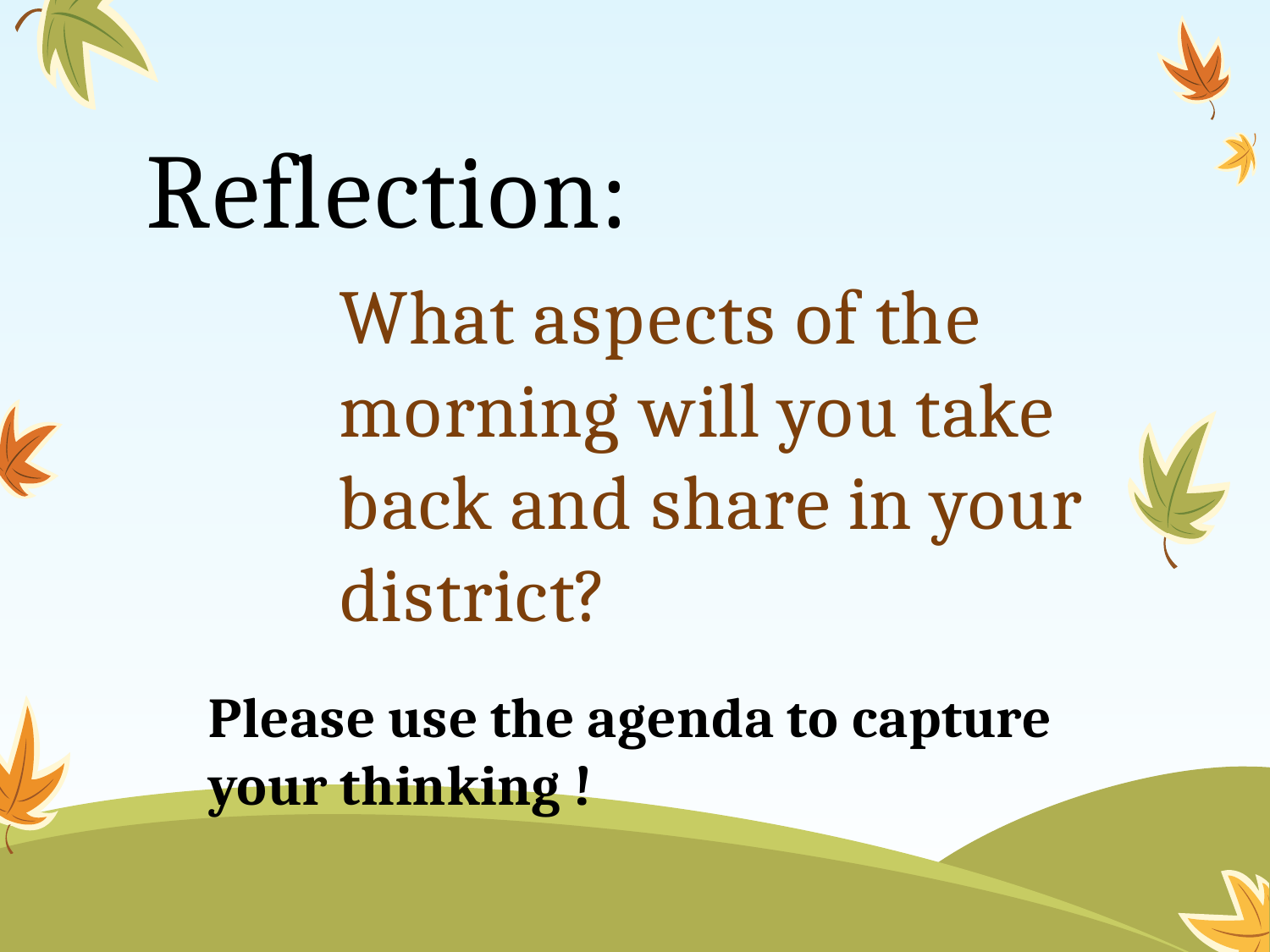

# Reflection:
What aspects of the morning will you take back and share in your district?
Please use the agenda to capture your thinking !